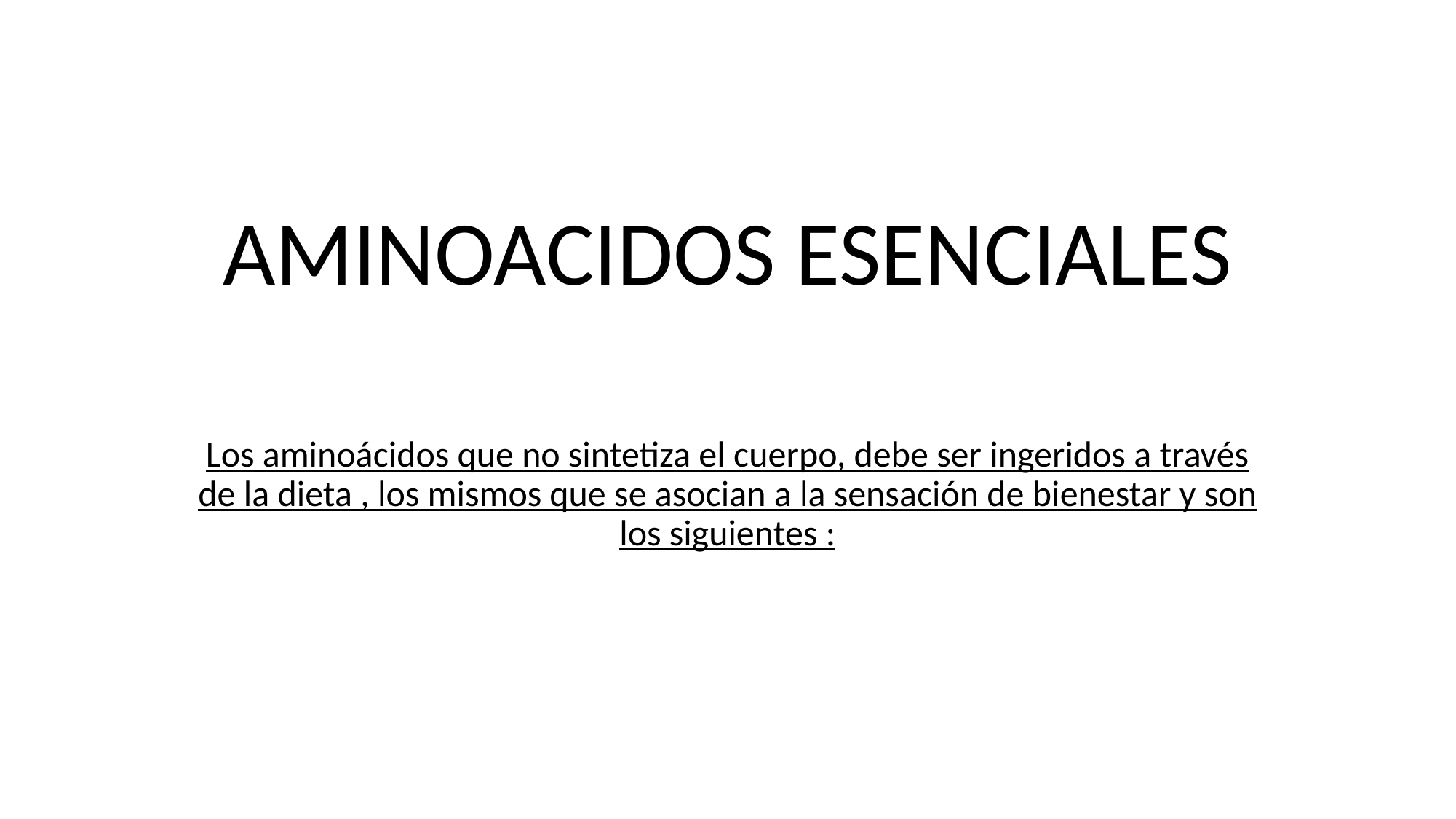

# AMINOACIDOS ESENCIALES
Los aminoácidos que no sintetiza el cuerpo, debe ser ingeridos a través de la dieta , los mismos que se asocian a la sensación de bienestar y son los siguientes :